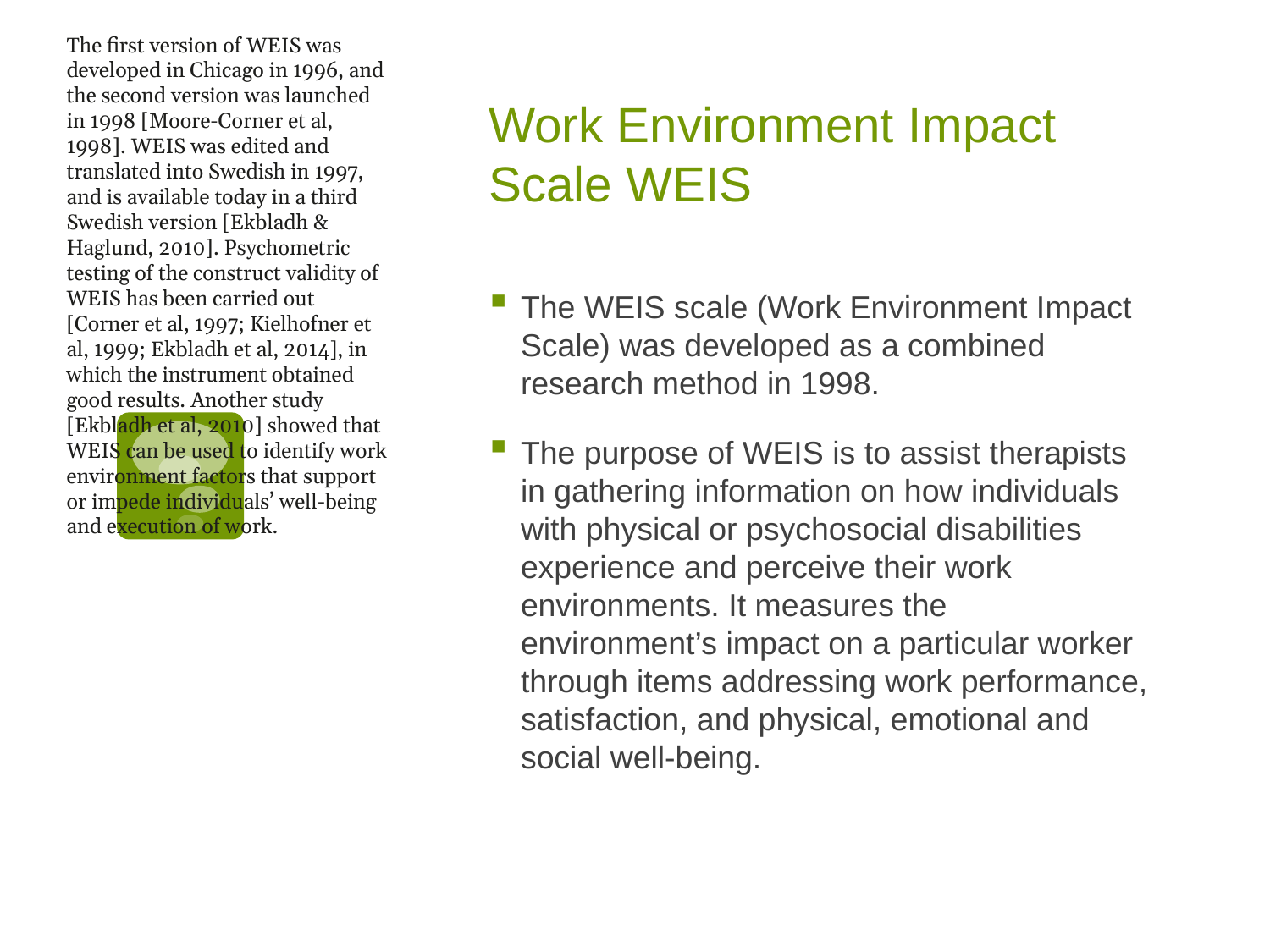

The first version of WEIS was developed in Chicago in 1996, and the second version was launched in 1998 [Moore-Corner et al, 1998]. WEIS was edited and translated into Swedish in 1997, and is available today in a third Swedish version [Ekbladh & Haglund, 2010]. Psychometric testing of the construct validity of WEIS has been carried out [Corner et al, 1997; Kielhofner et al, 1999; Ekbladh et al, 2014], in which the instrument obtained good results. Another study [Ekbladh et al, 2010] showed that WEIS can be used to identify work environment factors that support or impede individuals’ well-being and execution of work.

# Work Environment Impact Scale WEIS
The WEIS scale (Work Environment Impact Scale) was developed as a combined research method in 1998.
The purpose of WEIS is to assist therapists in gathering information on how individuals with physical or psychosocial disabilities experience and perceive their work environments. It measures the environment’s impact on a particular worker through items addressing work performance, satisfaction, and physical, emotional and social well-being.